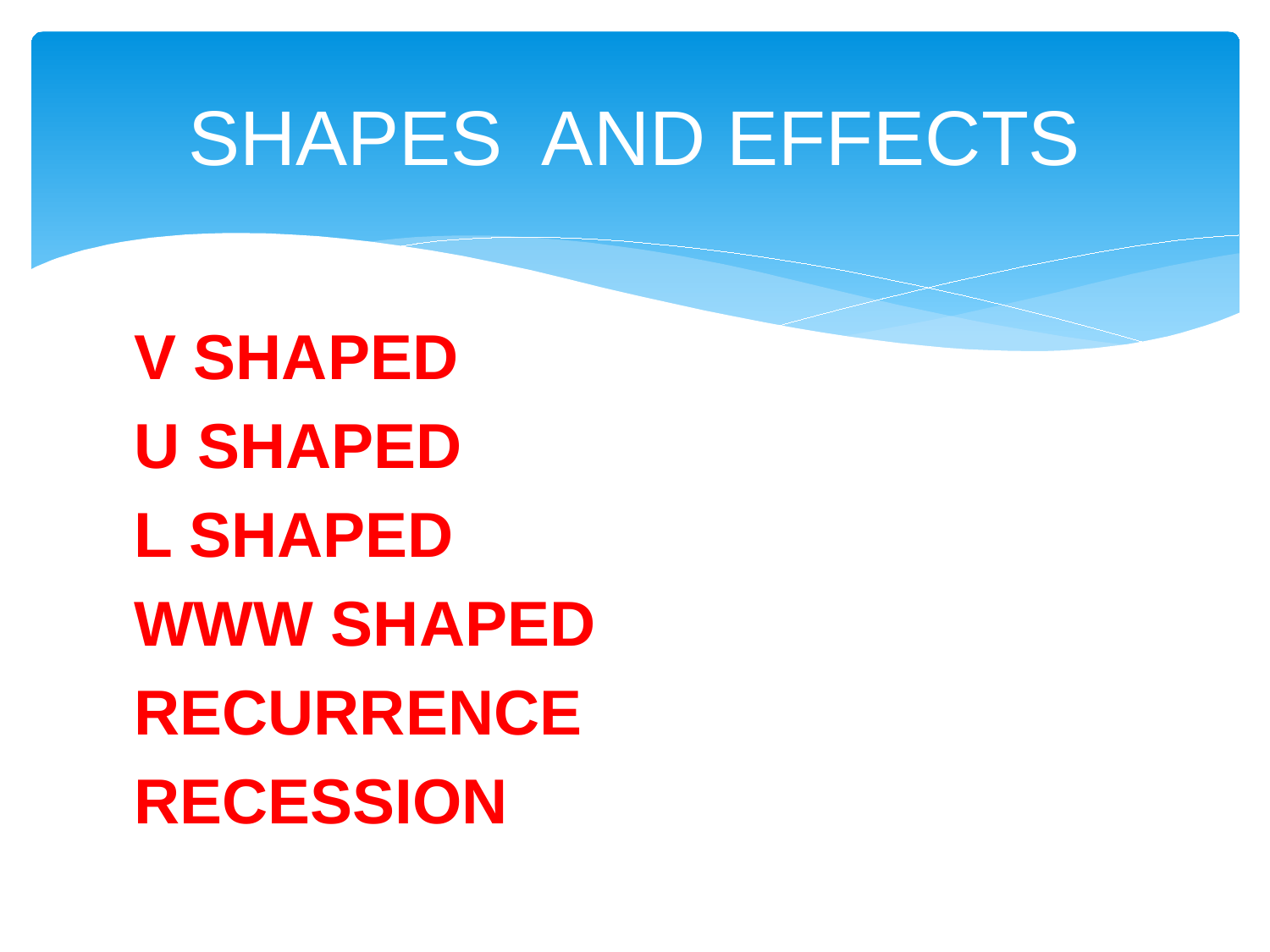

# SHAPES  AND EFFECTS

V SHAPED
U SHAPED
L SHAPED
WWW SHAPED
RECURRENCE
RECESSION